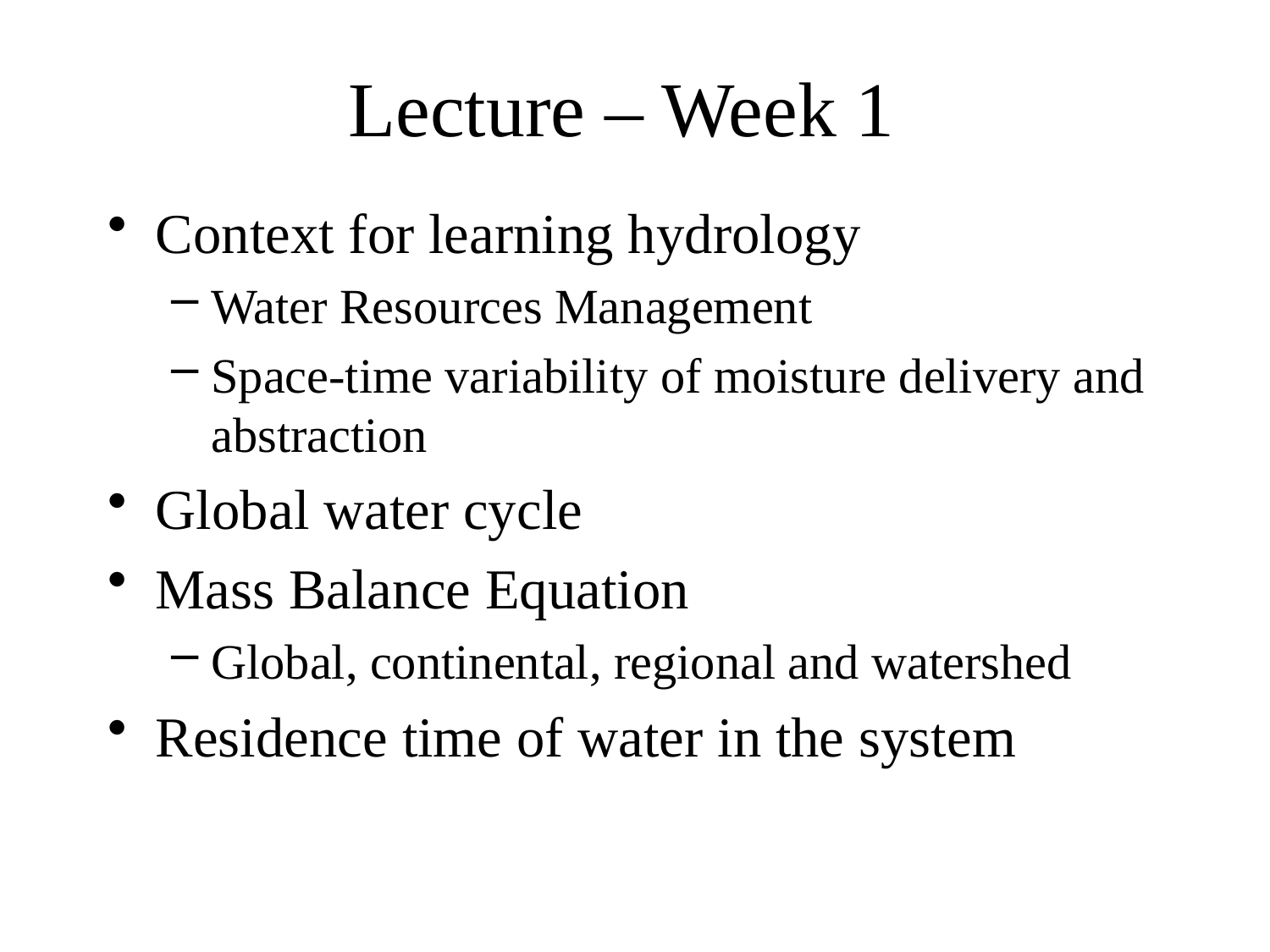

# Lecture – Week 1
Context for learning hydrology
Water Resources Management
Space-time variability of moisture delivery and abstraction
Global water cycle
Mass Balance Equation
Global, continental, regional and watershed
Residence time of water in the system